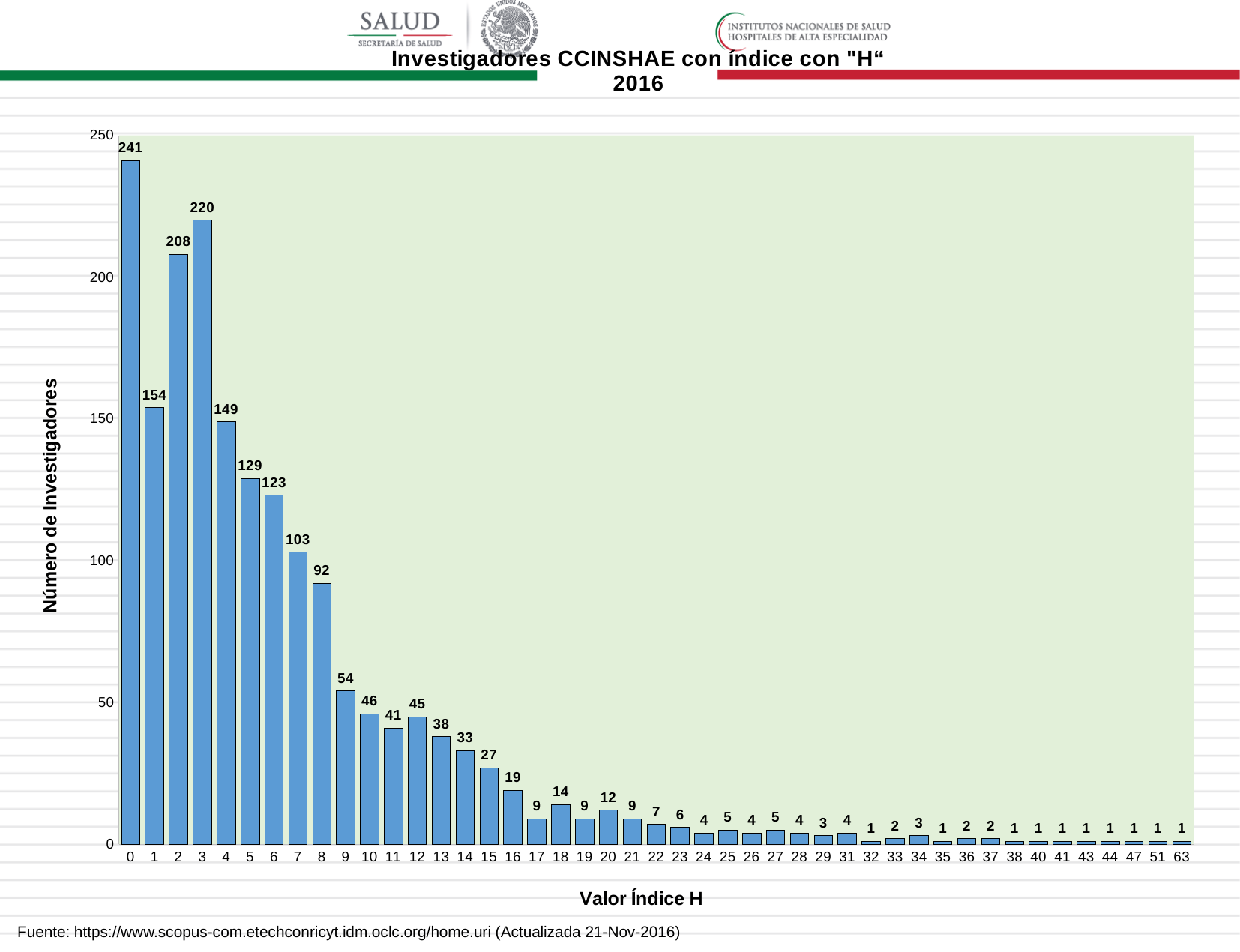

### Chart: Investigadores CCINSHAE con índice con "H“
2016

| Category |  |
|---|---|
| 0.0 | 241.0 |
| 1.0 | 154.0 |
| 2.0 | 208.0 |
| 3.0 | 220.0 |
| 4.0 | 149.0 |
| 5.0 | 129.0 |
| 6.0 | 123.0 |
| 7.0 | 103.0 |
| 8.0 | 92.0 |
| 9.0 | 54.0 |
| 10.0 | 46.0 |
| 11.0 | 41.0 |
| 12.0 | 45.0 |
| 13.0 | 38.0 |
| 14.0 | 33.0 |
| 15.0 | 27.0 |
| 16.0 | 19.0 |
| 17.0 | 9.0 |
| 18.0 | 14.0 |
| 19.0 | 9.0 |
| 20.0 | 12.0 |
| 21.0 | 9.0 |
| 22.0 | 7.0 |
| 23.0 | 6.0 |
| 24.0 | 4.0 |
| 25.0 | 5.0 |
| 26.0 | 4.0 |
| 27.0 | 5.0 |
| 28.0 | 4.0 |
| 29.0 | 3.0 |
| 31.0 | 4.0 |
| 32.0 | 1.0 |
| 33.0 | 2.0 |
| 34.0 | 3.0 |
| 35.0 | 1.0 |
| 36.0 | 2.0 |
| 37.0 | 2.0 |
| 38.0 | 1.0 |
| 40.0 | 1.0 |
| 41.0 | 1.0 |
| 43.0 | 1.0 |
| 44.0 | 1.0 |
| 47.0 | 1.0 |
| 51.0 | 1.0 |
| 63.0 | 1.0 |
Fuente: https://www.scopus-com.etechconricyt.idm.oclc.org/home.uri (Actualizada 21-Nov-2016)